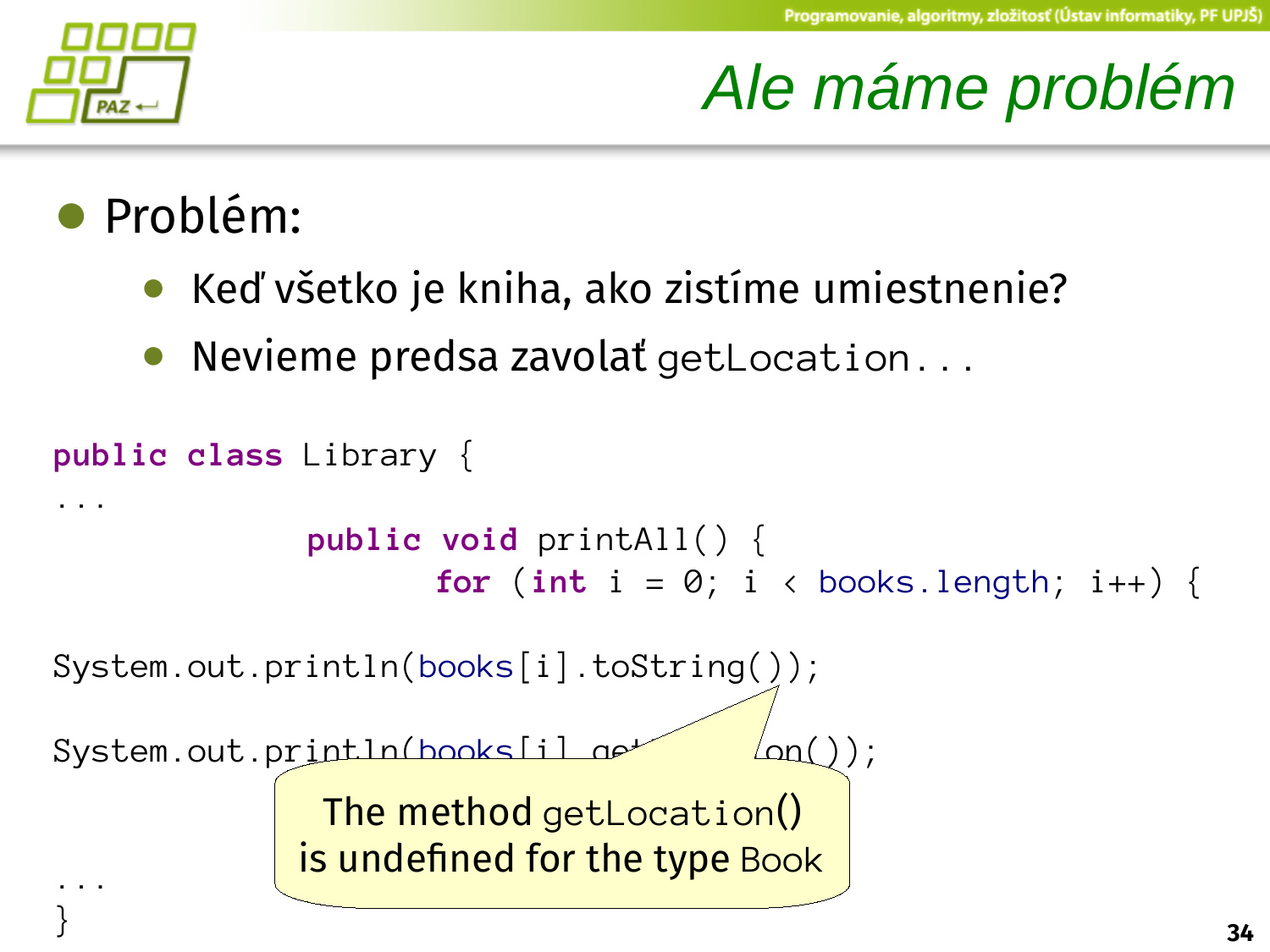

# Ale máme problém
Problém:
Keď všetko je kniha, ako zistíme umiestnenie?
Nevieme predsa zavolať getLocation...

public class Library {
...
		public void printAll() {
			for (int i = 0; i < books.length; i++) {
				System.out.println(books[i].toString());
				System.out.println(books[i].getLocation());
			}
		}
...
}

The method getLocation()
is undefined for the type Book